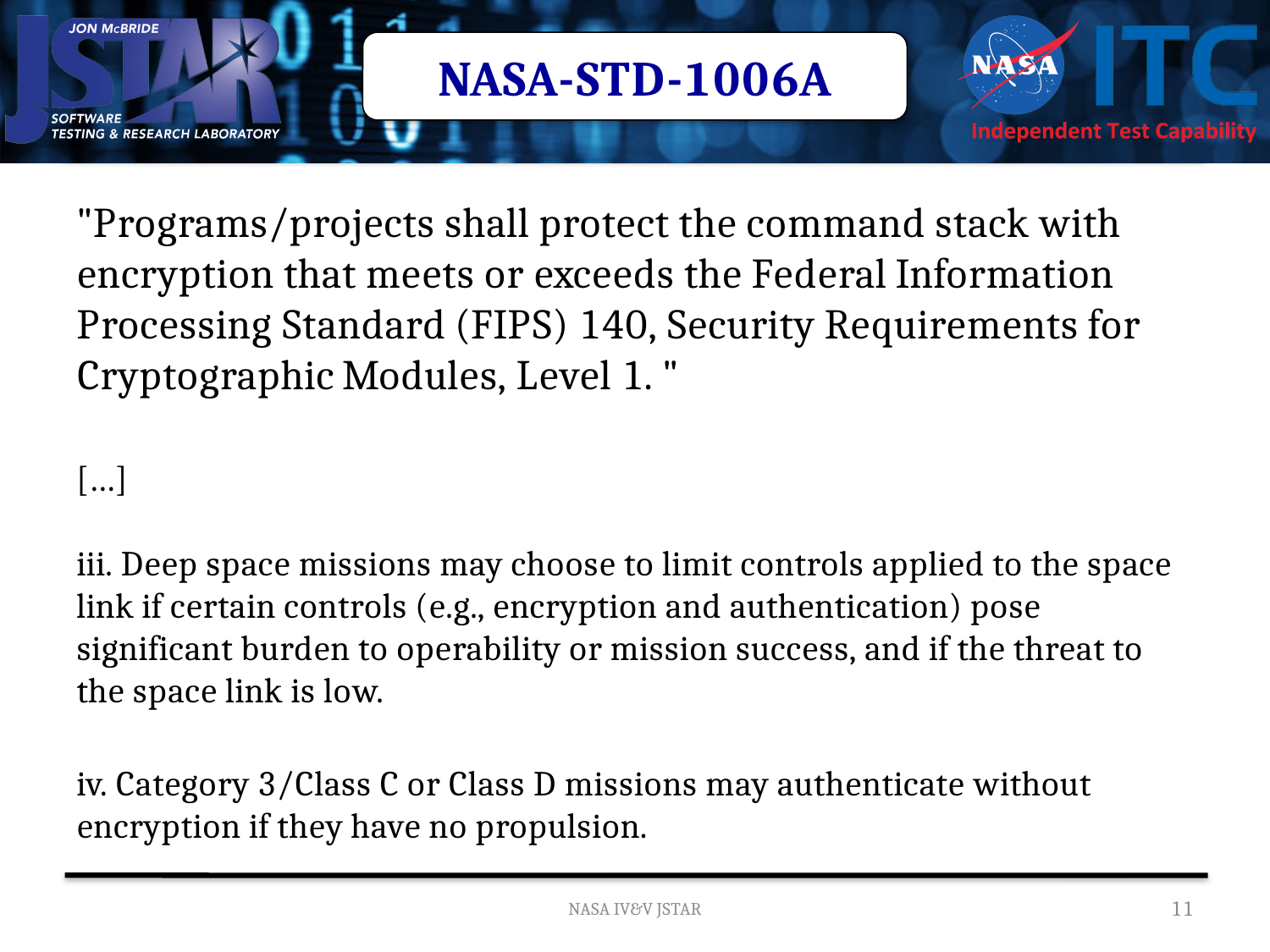

NASA-STD-1006A
"Programs/projects shall protect the command stack with encryption that meets or exceeds the Federal Information Processing Standard (FIPS) 140, Security Requirements for Cryptographic Modules, Level 1. "
[…]
iii. Deep space missions may choose to limit controls applied to the space link if certain controls (e.g., encryption and authentication) pose significant burden to operability or mission success, and if the threat to the space link is low.
iv. Category 3/Class C or Class D missions may authenticate without encryption if they have no propulsion.
NASA IV&V JSTAR
11